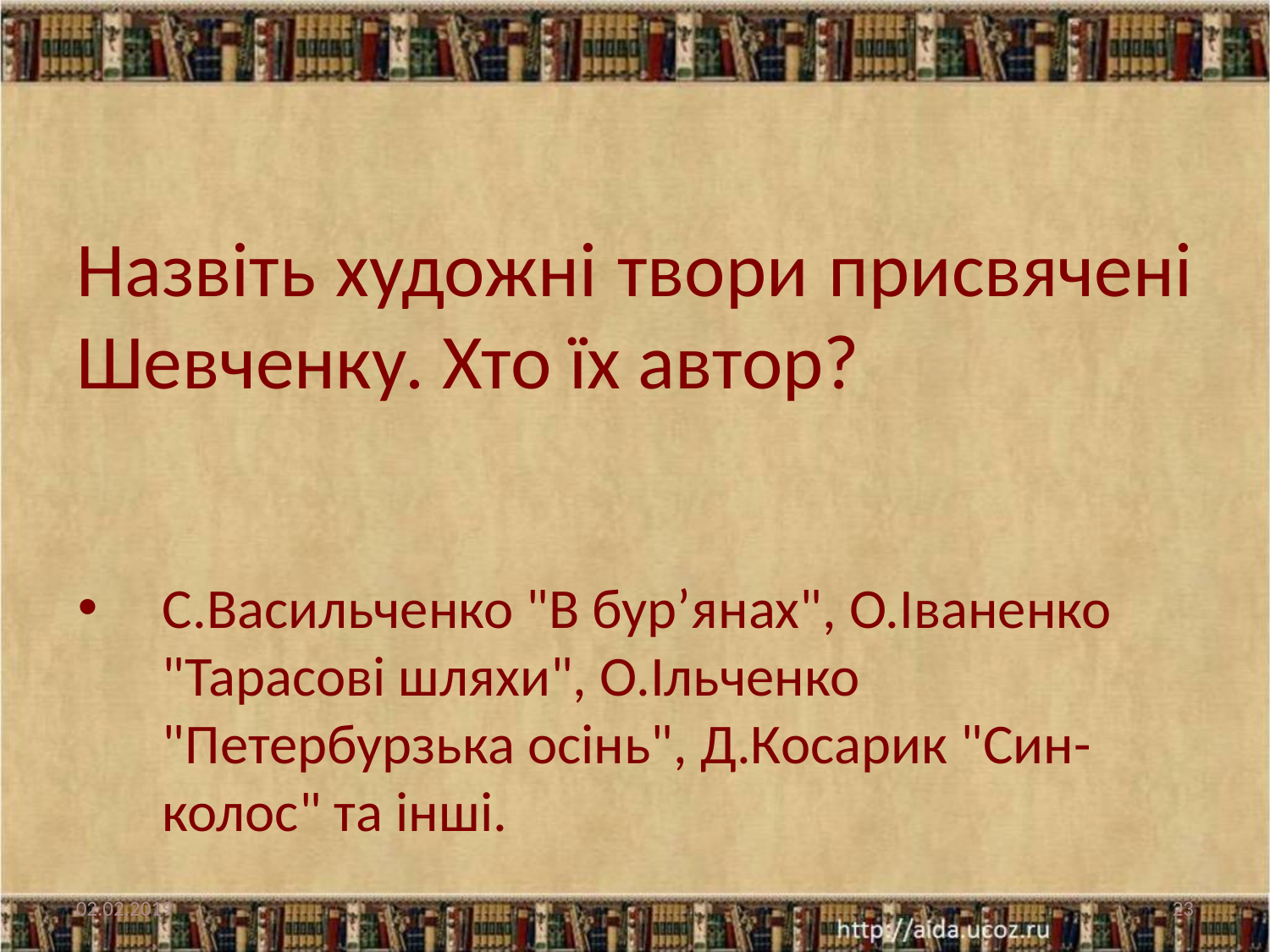

Назвіть художні твори присвячені Шевченку. Хто їх автор?
С.Васильченко "В бур’янах", О.Іваненко "Тарасові шляхи", О.Ільченко "Петербурзька осінь", Д.Косарик "Син-колос" та інші.
02.02.2019
23